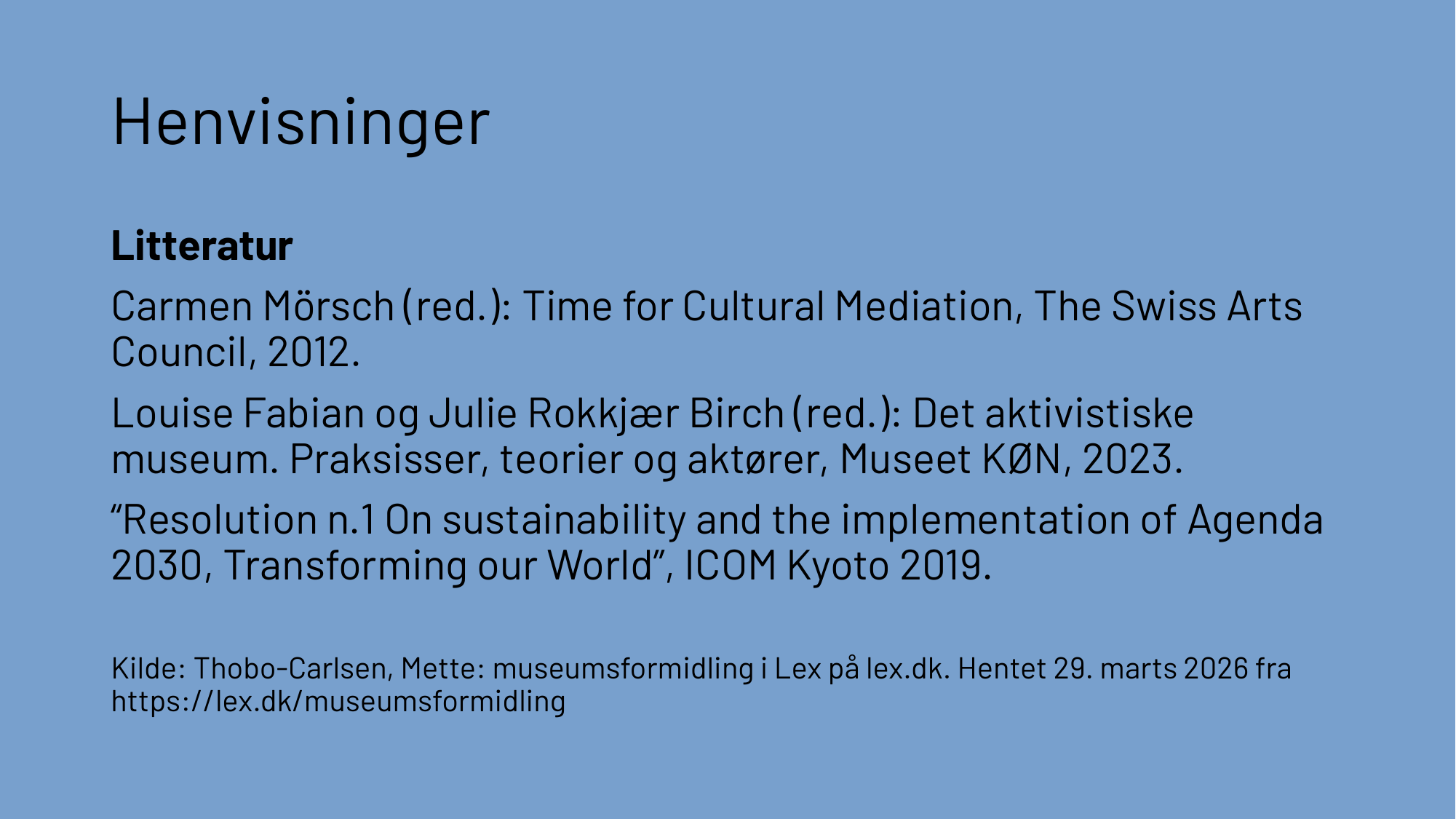

# Henvisninger
Litteratur
Carmen Mörsch (red.): Time for Cultural Mediation, The Swiss Arts Council, 2012.
Louise Fabian og Julie Rokkjær Birch (red.): Det aktivistiske museum. Praksisser, teorier og aktører, Museet KØN, 2023.
“Resolution n.1 On sustainability and the implementation of Agenda 2030, Transforming our World”, ICOM Kyoto 2019.

Kilde: Thobo-Carlsen, Mette: museumsformidling i Lex på lex.dk. Hentet 29. marts 2026 fra https://lex.dk/museumsformidling